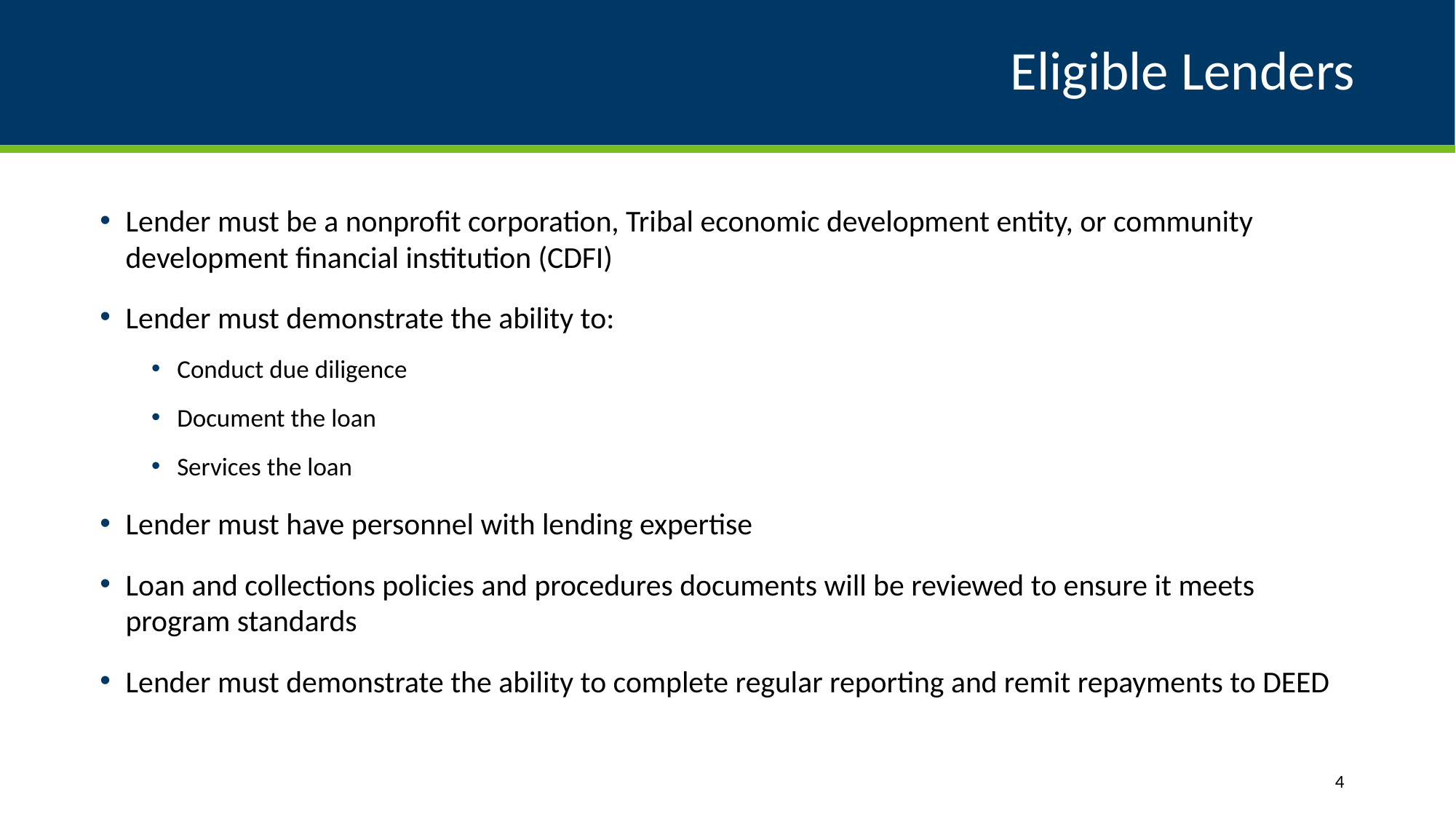

# Eligible Lenders
Lender must be a nonprofit corporation, Tribal economic development entity, or community development financial institution (CDFI)
Lender must demonstrate the ability to:
Conduct due diligence
Document the loan
Services the loan
Lender must have personnel with lending expertise
Loan and collections policies and procedures documents will be reviewed to ensure it meets program standards
Lender must demonstrate the ability to complete regular reporting and remit repayments to DEED
4